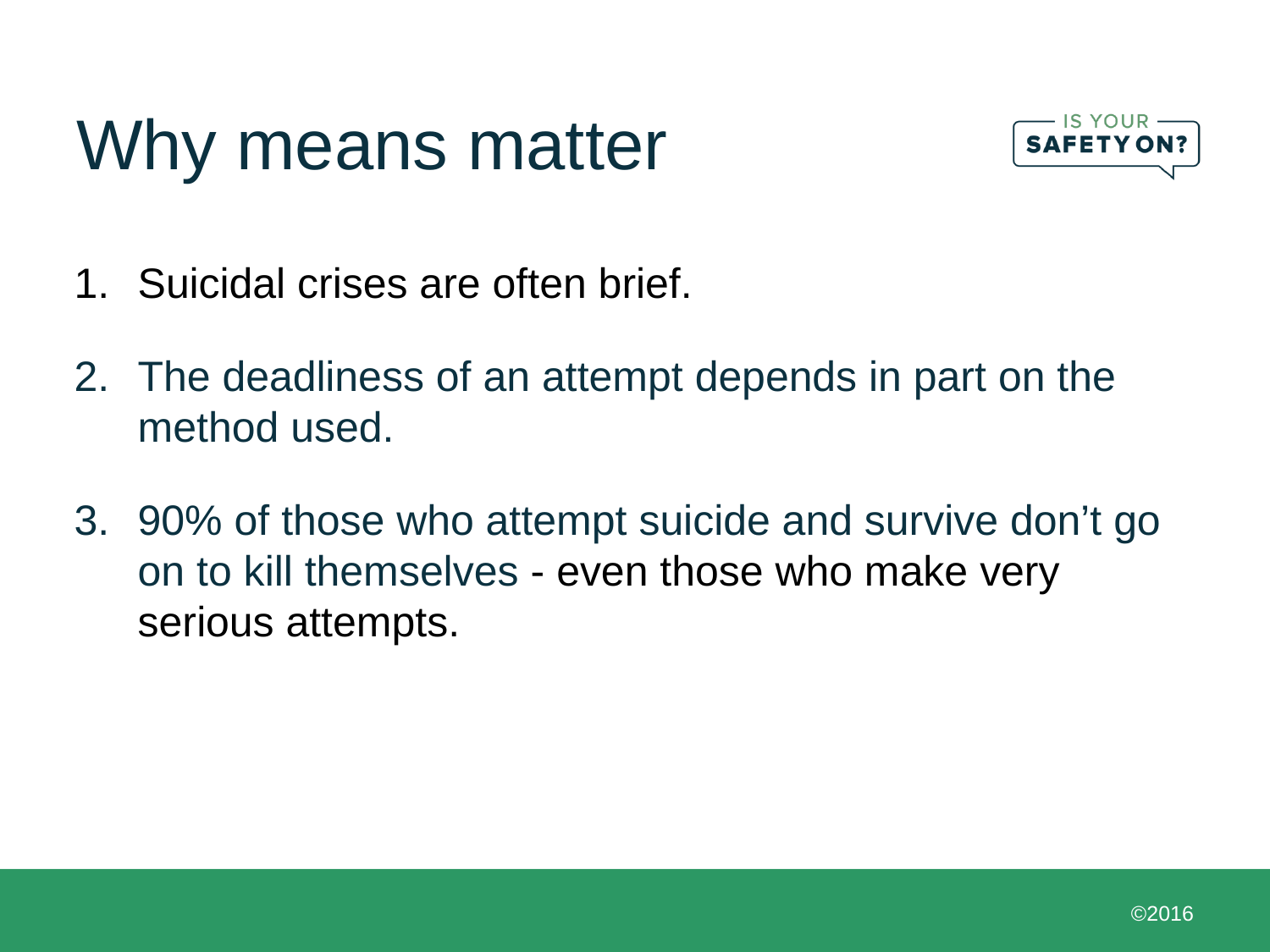

# Why means matter
Suicidal crises are often brief.
The deadliness of an attempt depends in part on the method used.
90% of those who attempt suicide and survive don’t go on to kill themselves - even those who make very serious attempts.